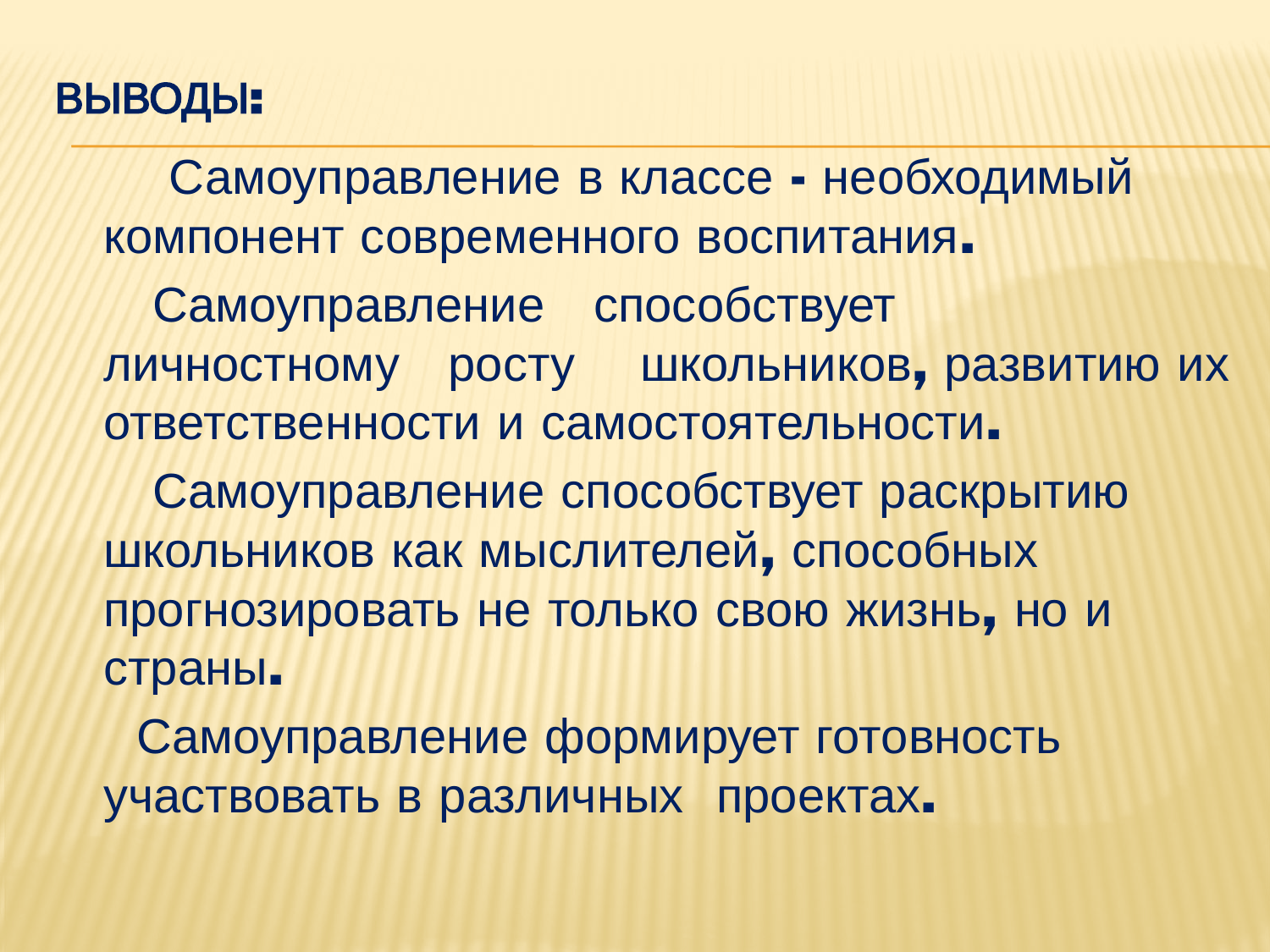

# Выводы:
       Самоуправление в классе - необходимый компонент современного воспитания.
      Самоуправление   способствует личностному   росту    школьников, развитию их ответственности и самостоятельности.
      Самоуправление способствует раскрытию школьников как мыслителей, способных прогнозировать не только свою жизнь, но и страны.
     Самоуправление формирует готовность участвовать в различных  проектах.